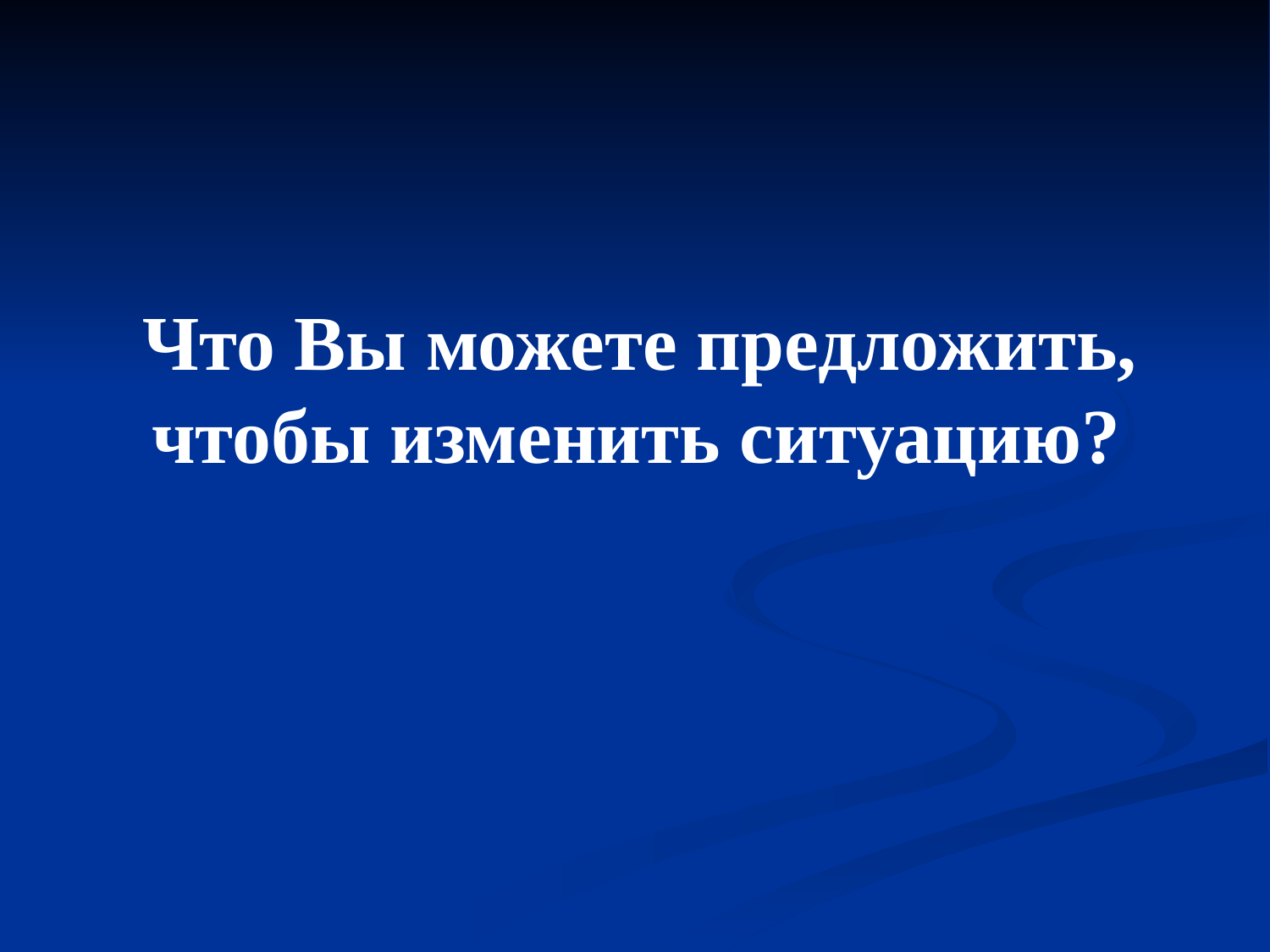

Что Вы можете предложить, чтобы изменить ситуацию?